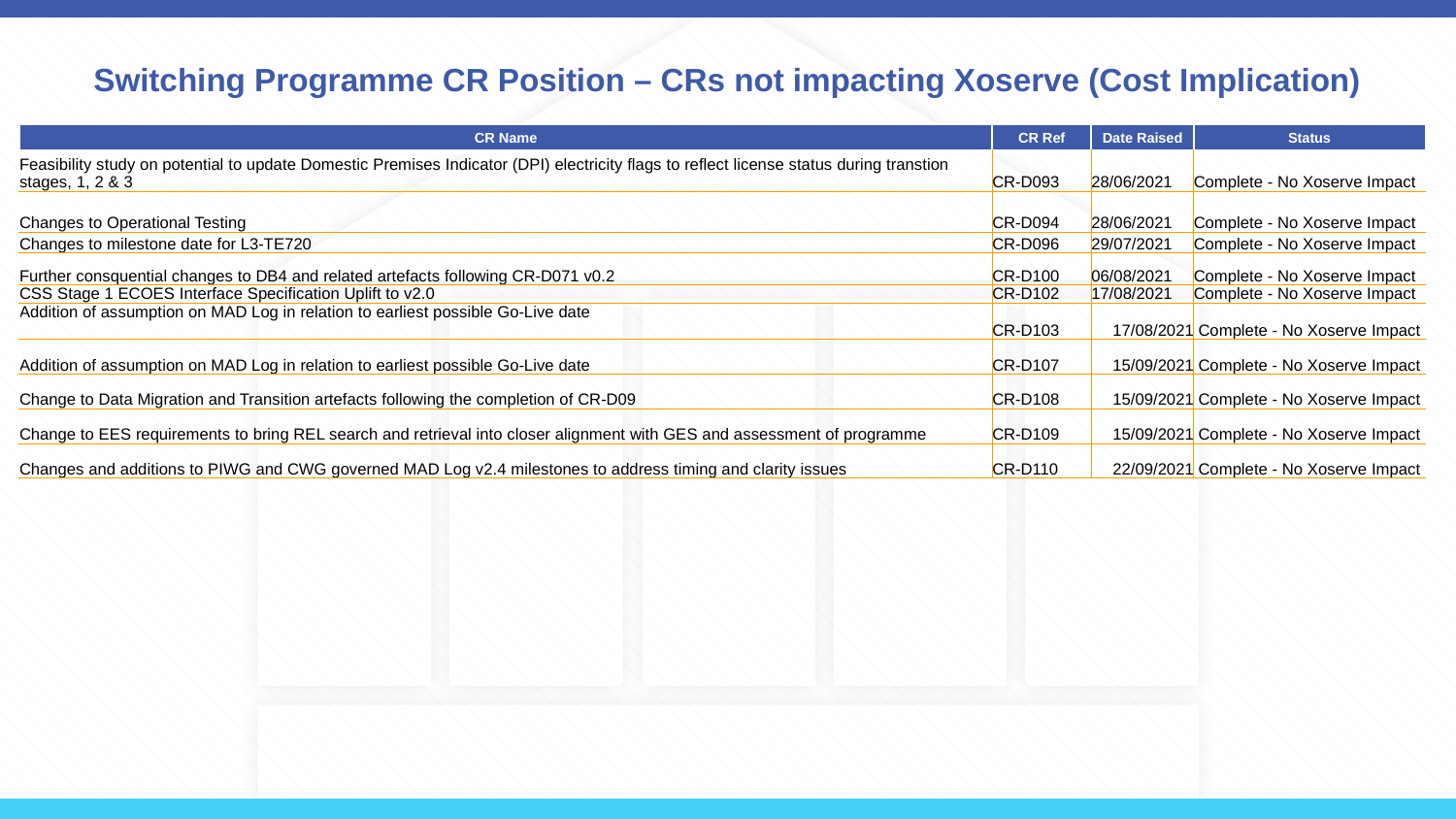

Switching Programme CR Position – CRs not impacting Xoserve (Cost Implication)
| CR Name | CR Ref | Date Raised | Status |
| --- | --- | --- | --- |
| Feasibility study on potential to update Domestic Premises Indicator (DPI) electricity flags to reflect license status during transtion stages, 1, 2 & 3 | CR-D093 | 28/06/2021 | Complete - No Xoserve Impact |
| Changes to Operational Testing | CR-D094 | 28/06/2021 | Complete - No Xoserve Impact |
| Changes to milestone date for L3-TE720 | CR-D096 | 29/07/2021 | Complete - No Xoserve Impact |
| Further consquential changes to DB4 and related artefacts following CR-D071 v0.2 | CR-D100 | 06/08/2021 | Complete - No Xoserve Impact |
| CSS Stage 1 ECOES Interface Specification Uplift to v2.0 | CR-D102 | 17/08/2021 | Complete - No Xoserve Impact |
| Addition of assumption on MAD Log in relation to earliest possible Go-Live date | CR-D103 | 17/08/2021 | Complete - No Xoserve Impact |
| Addition of assumption on MAD Log in relation to earliest possible Go-Live date | CR-D107 | 15/09/2021 | Complete - No Xoserve Impact |
| Change to Data Migration and Transition artefacts following the completion of CR-D09 | CR-D108 | 15/09/2021 | Complete - No Xoserve Impact |
| Change to EES requirements to bring REL search and retrieval into closer alignment with GES and assessment of programme | CR-D109 | 15/09/2021 | Complete - No Xoserve Impact |
| Changes and additions to PIWG and CWG governed MAD Log v2.4 milestones to address timing and clarity issues | CR-D110 | 22/09/2021 | Complete - No Xoserve Impact |